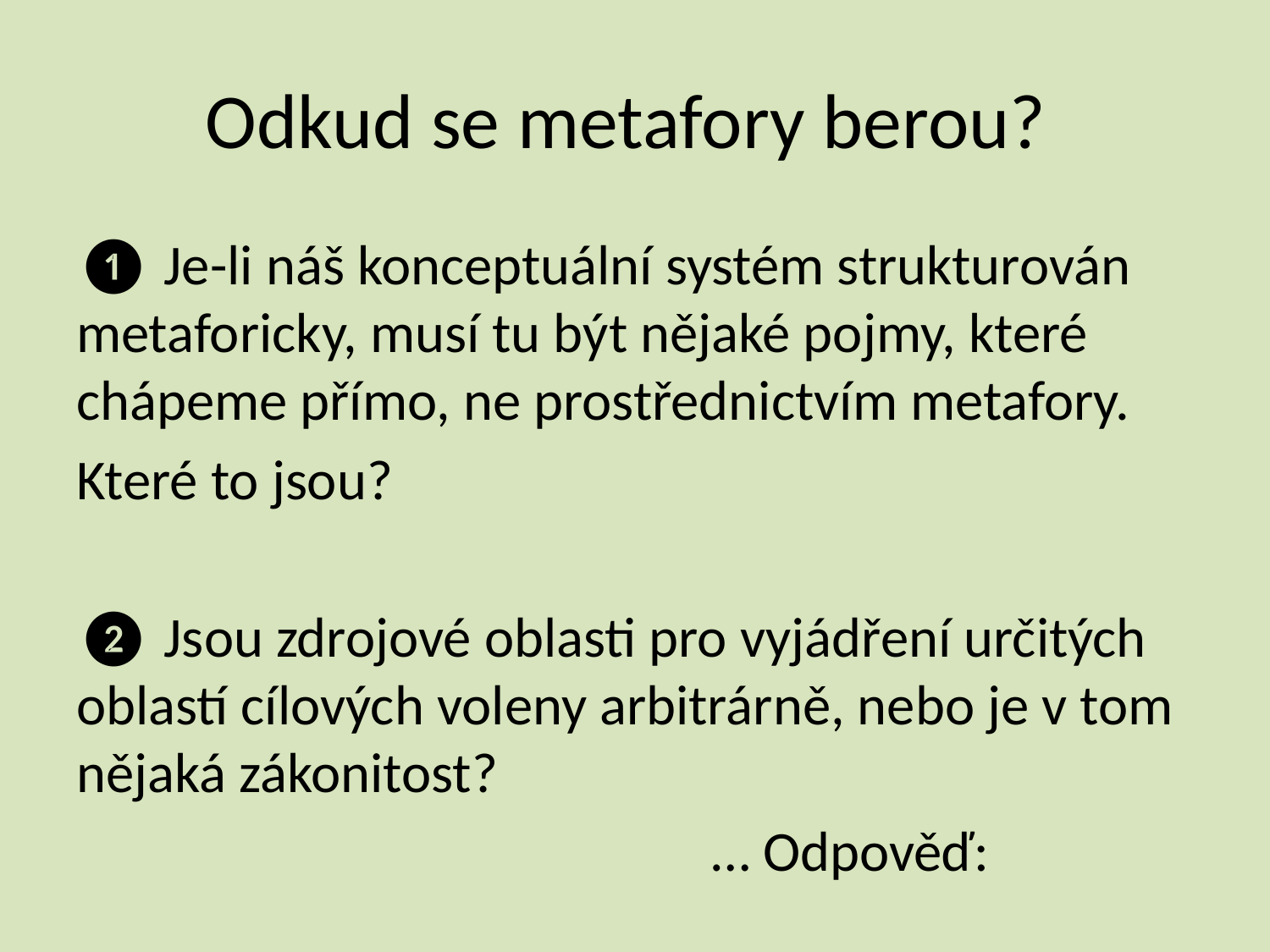

# Odkud se metafory berou?
❶ Je-li náš konceptuální systém strukturován metaforicky, musí tu být nějaké pojmy, které chápeme přímo, ne prostřednictvím metafory.
Které to jsou?

❷ Jsou zdrojové oblasti pro vyjádření určitých oblastí cílových voleny arbitrárně, nebo je v tom nějaká zákonitost?
					… Odpověď: